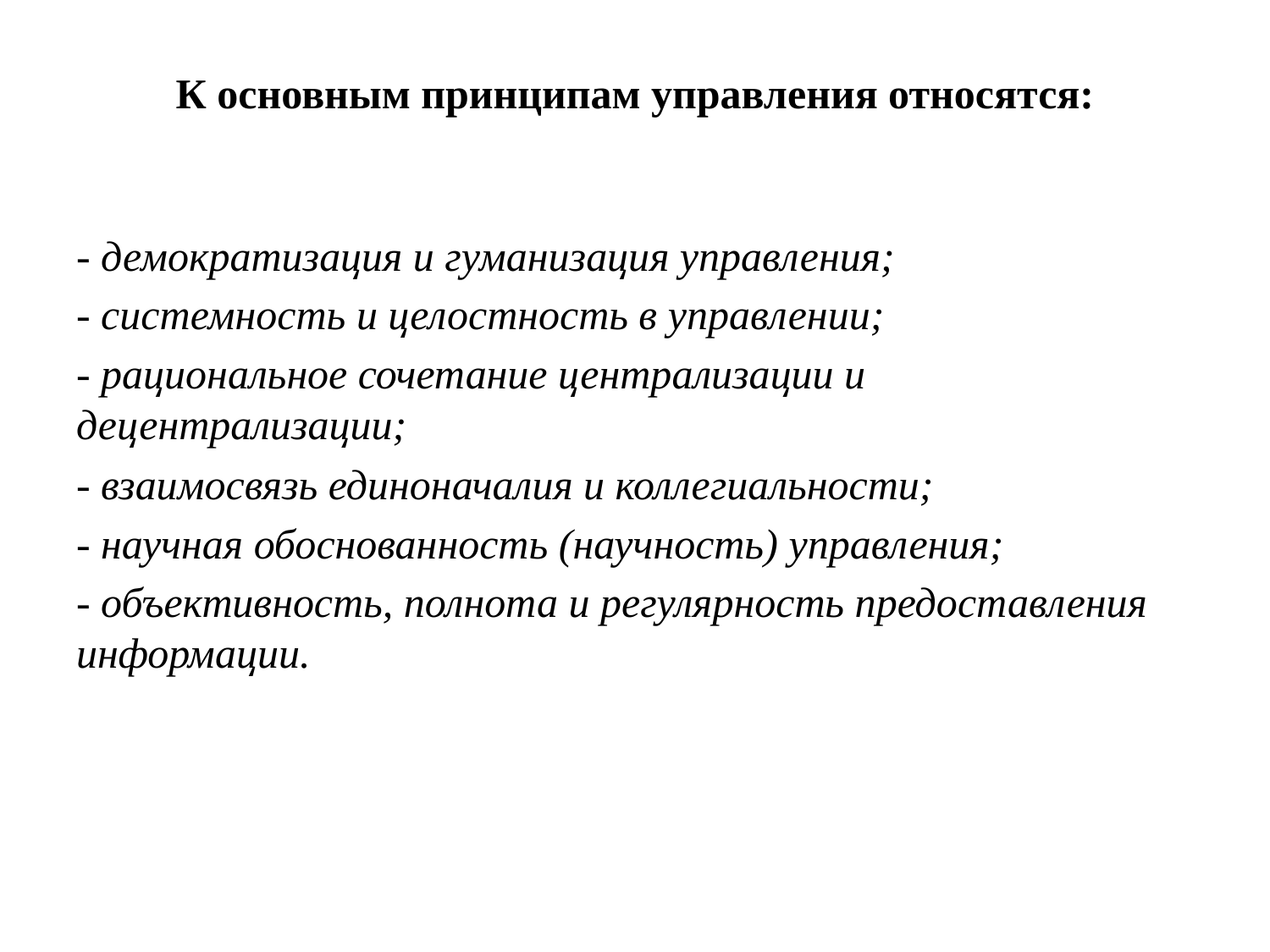

# К основным принципам управления относятся:
- демократизация и гуманизация управления;
- системность и целостность в управлении;
- рациональное сочетание централизации и децентрализации;
- взаимосвязь единоначалия и коллегиальности;
- научная обоснованность (научность) управления;
- объективность, полнота и регулярность предоставления информации.